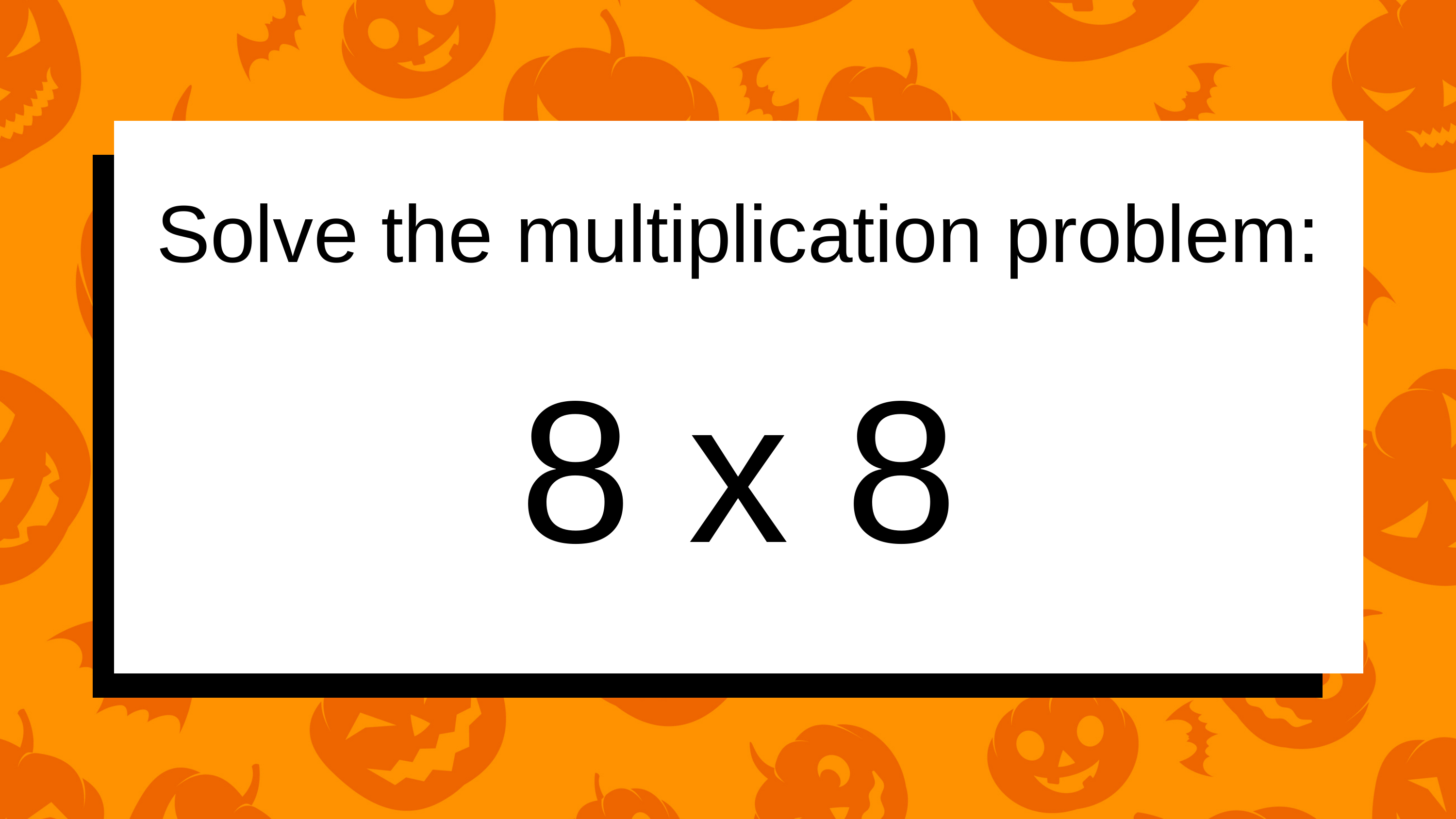

Solve the multiplication problem:
8 x 8